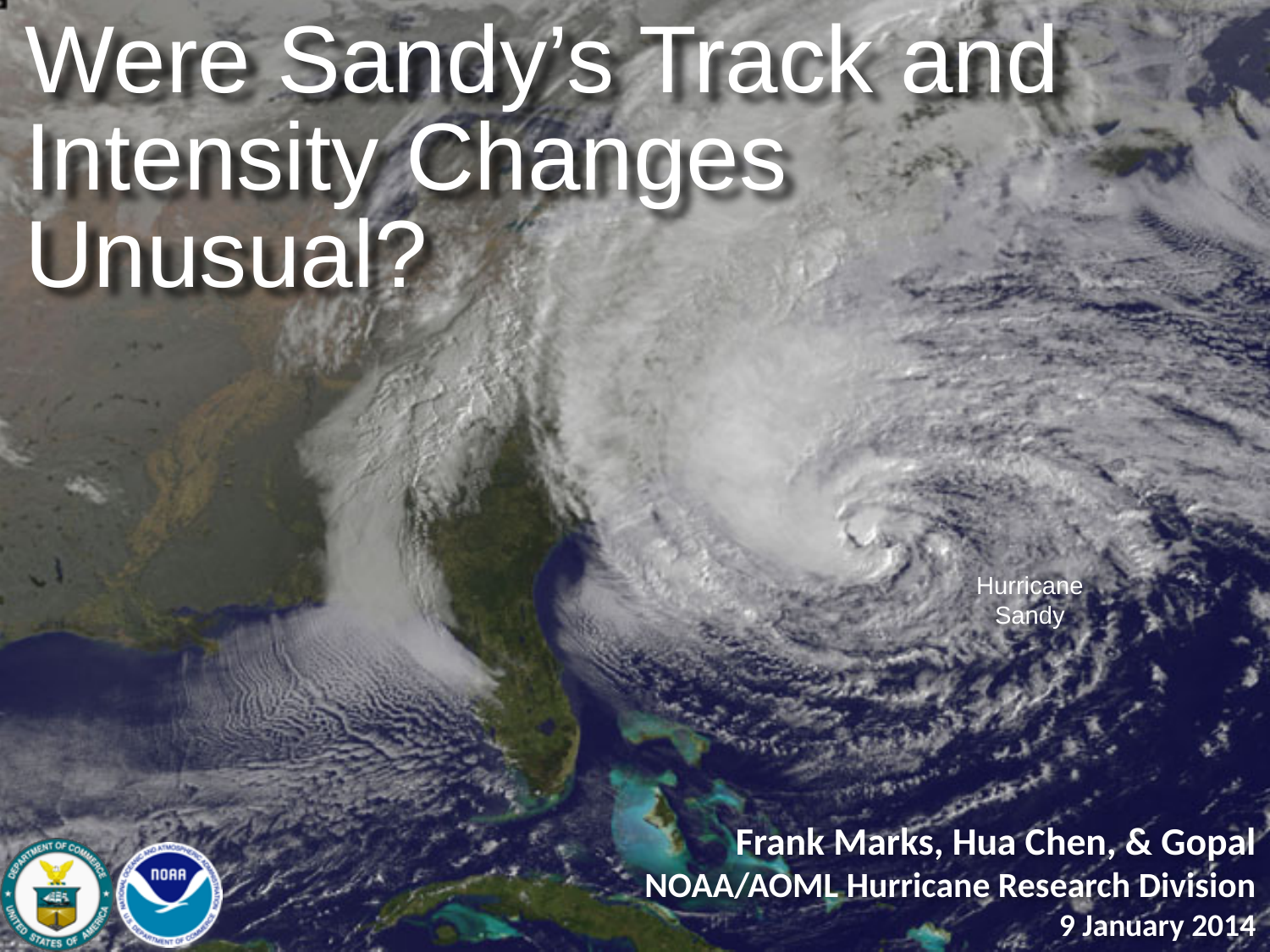

Were Sandy’s Track and Intensity Changes Unusual?
Frank Marks, Hua Chen, & Gopal
NOAA/AOML Hurricane Research Division
9 January 2014